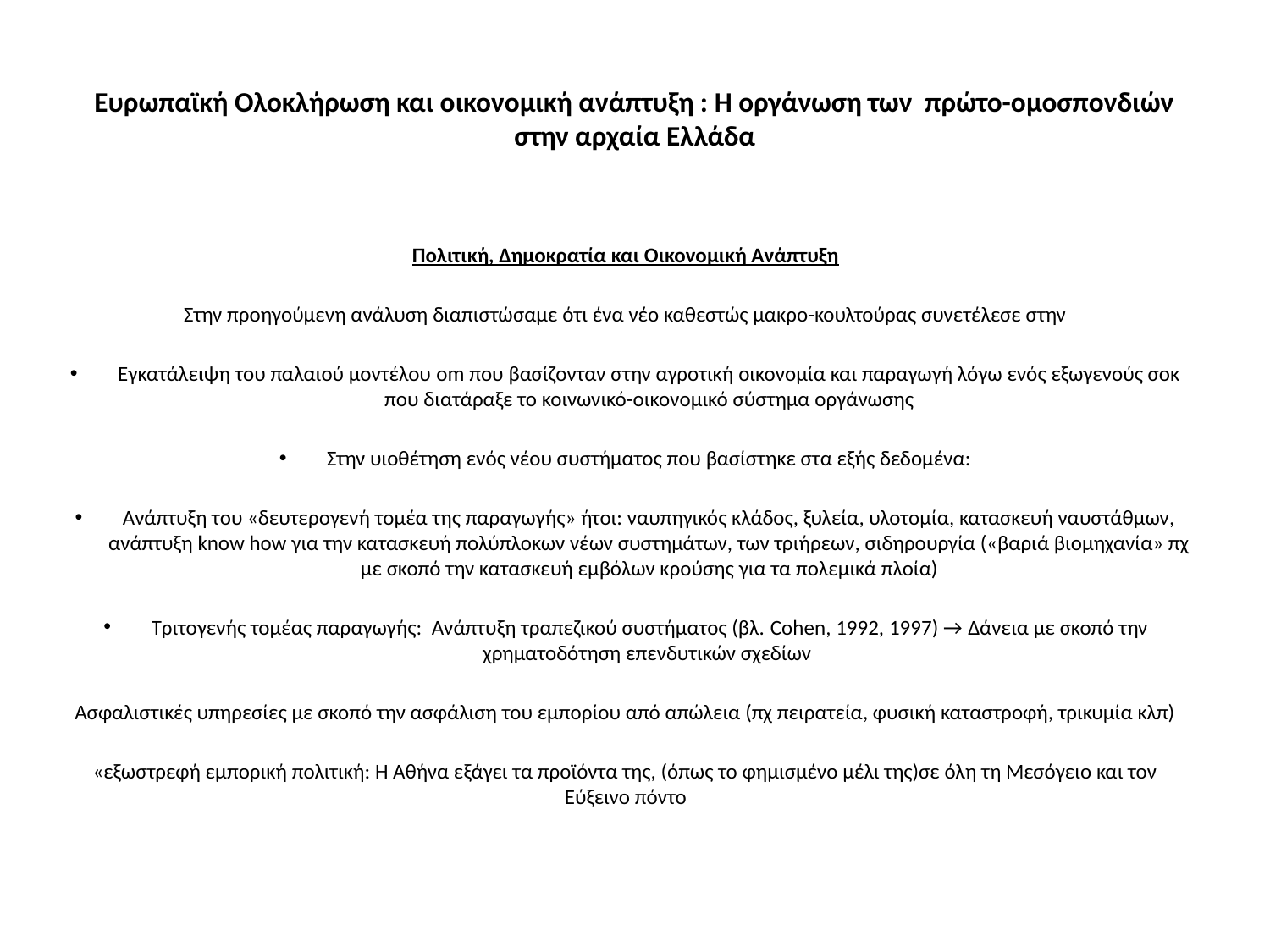

# Ευρωπαϊκή Ολοκλήρωση και οικονομική ανάπτυξη : Η οργάνωση των  πρώτο-ομοσπονδιών στην αρχαία Ελλάδα

Πολιτική, Δημοκρατία και Οικονομική Ανάπτυξη

Στην προηγούμενη ανάλυση διαπιστώσαμε ότι ένα νέο καθεστώς μακρο-κουλτούρας συνετέλεσε στην

Εγκατάλειψη του παλαιού μοντέλου om που βασίζονταν στην αγροτική οικονομία και παραγωγή λόγω ενός εξωγενούς σοκ που διατάραξε το κοινωνικό-οικονομικό σύστημα οργάνωσης

Στην υιοθέτηση ενός νέου συστήματος που βασίστηκε στα εξής δεδομένα:

Ανάπτυξη του «δευτερογενή τομέα της παραγωγής» ήτοι: ναυπηγικός κλάδος, ξυλεία, υλοτομία, κατασκευή ναυστάθμων, ανάπτυξη know how για την κατασκευή πολύπλοκων νέων συστημάτων, των τριήρεων, σιδηρουργία («βαριά βιομηχανία» πχ με σκοπό την κατασκευή εμβόλων κρούσης για τα πολεμικά πλοία)

Τριτογενής τομέας παραγωγής:  Ανάπτυξη τραπεζικού συστήματος (βλ. Cohen, 1992, 1997) → Δάνεια με σκοπό την χρηματοδότηση επενδυτικών σχεδίων

Ασφαλιστικές υπηρεσίες με σκοπό την ασφάλιση του εμπορίου από απώλεια (πχ πειρατεία, φυσική καταστροφή, τρικυμία κλπ)

«εξωστρεφή εμπορική πολιτική: Η Αθήνα εξάγει τα προϊόντα της, (όπως το φημισμένο μέλι της)σε όλη τη Μεσόγειο και τον Εύξεινο πόντο